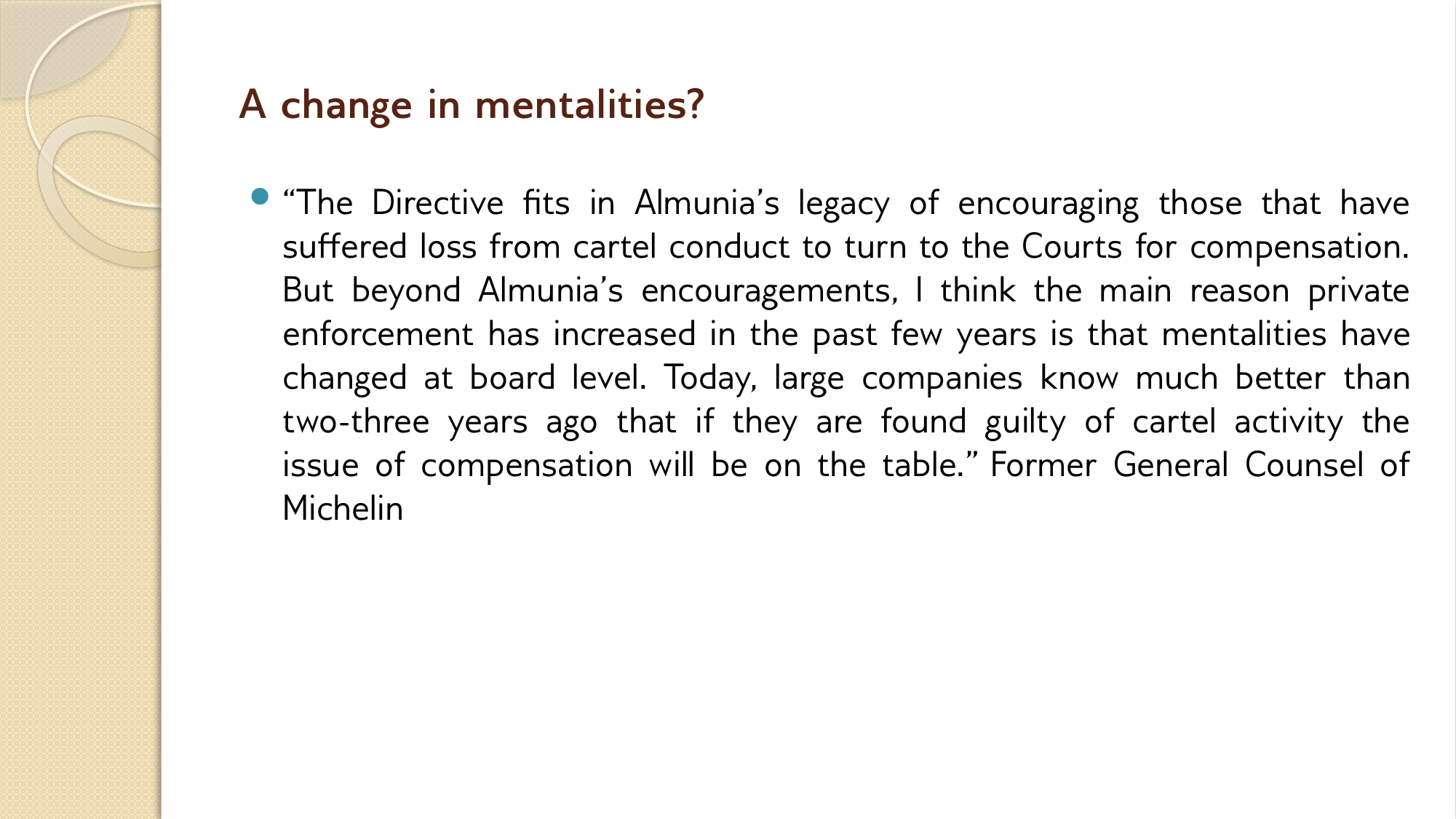

# A change in mentalities?
“The Directive fits in Almunia’s legacy of encouraging those that have suffered loss from cartel conduct to turn to the Courts for compensation. But beyond Almunia’s encouragements, I think the main reason private enforcement has increased in the past few years is that mentalities have changed at board level. Today, large companies know much better than two-three years ago that if they are found guilty of cartel activity the issue of compensation will be on the table.” Former General Counsel of Michelin